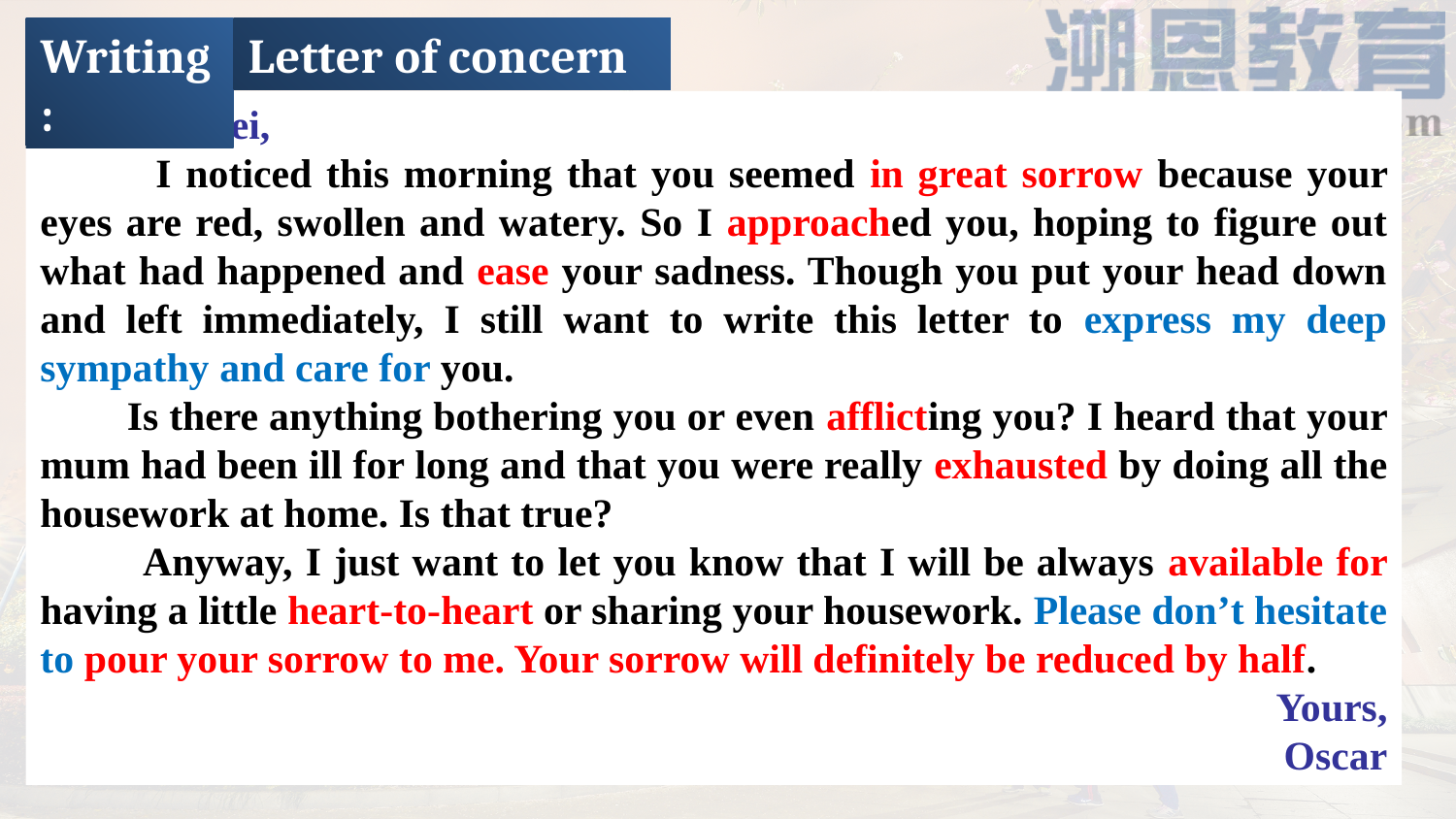

Writing:
Letter of concern
Dear Lin Pei,
        I noticed this morning that you seemed in great sorrow because your eyes are red, swollen and watery. So I approached you, hoping to figure out what had happened and ease your sadness. Though you put your head down and left immediately, I still want to write this letter to express my deep sympathy and care for you.
        Is there anything bothering you or even afflicting you? I heard that your mum had been ill for long and that you were really exhausted by doing all the housework at home. Is that true?
        Anyway, I just want to let you know that I will be always available for having a little heart-to-heart or sharing your housework. Please don’t hesitate to pour your sorrow to me. Your sorrow will definitely be reduced by half.
Yours,
Oscar